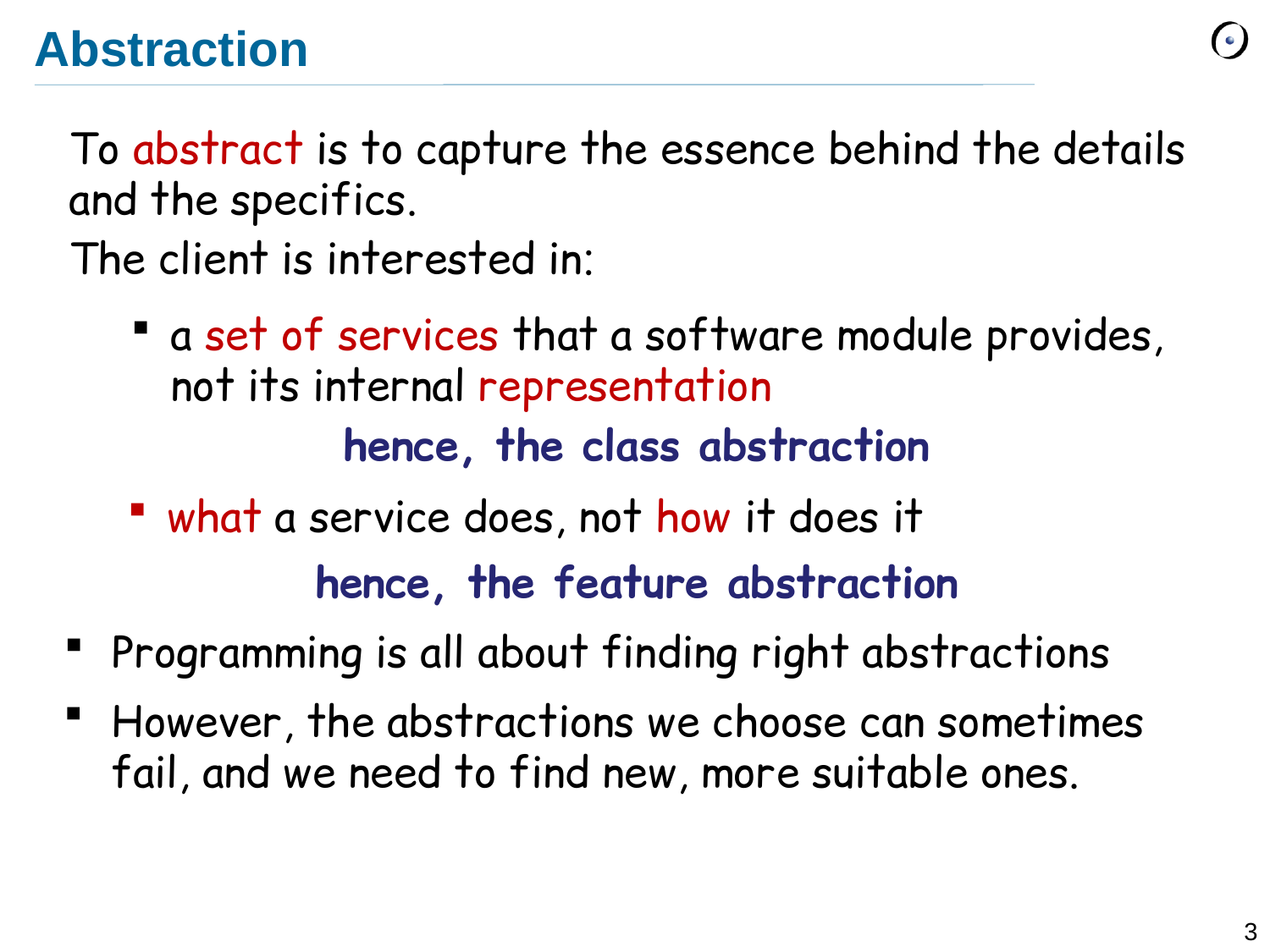

# Abstraction
To abstract is to capture the essence behind the details and the specifics.
The client is interested in:
a set of services that a software module provides, not its internal representation

hence, the class abstraction

what a service does, not how it does it

hence, the feature abstraction

Programming is all about finding right abstractions
However, the abstractions we choose can sometimes fail, and we need to find new, more suitable ones.